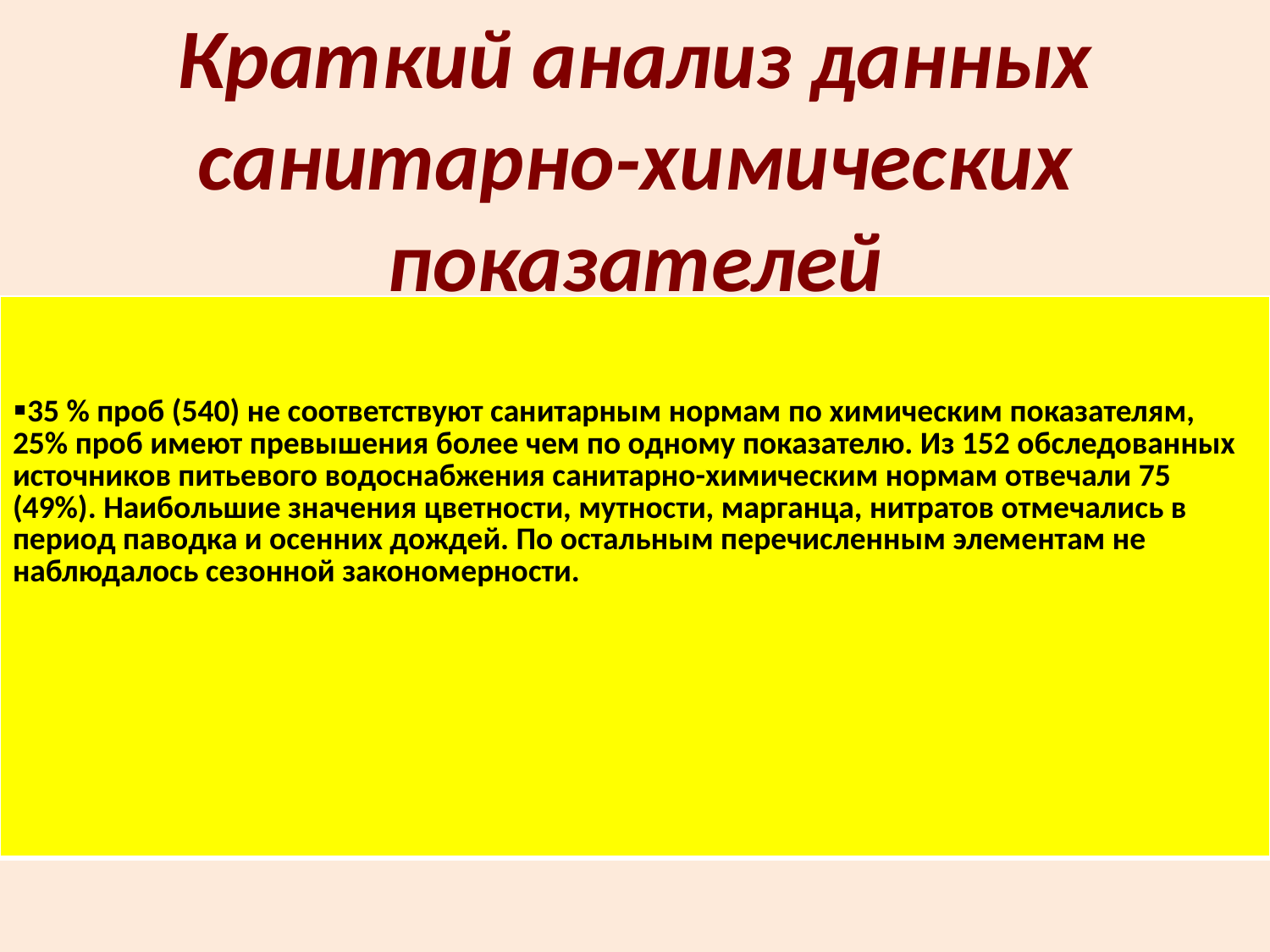

# Краткий анализ данных санитарно-химических показателей
| 35 % проб (540) не соответствуют санитарным нормам по химическим показателям, 25% проб имеют превышения более чем по одному показателю. Из 152 обследованных источников питьевого водоснабжения санитарно-химическим нормам отвечали 75 (49%). Наибольшие значения цветности, мутности, марганца, нитратов отмечались в период паводка и осенних дождей. По остальным перечисленным элементам не наблюдалось сезонной закономерности. |
| --- |